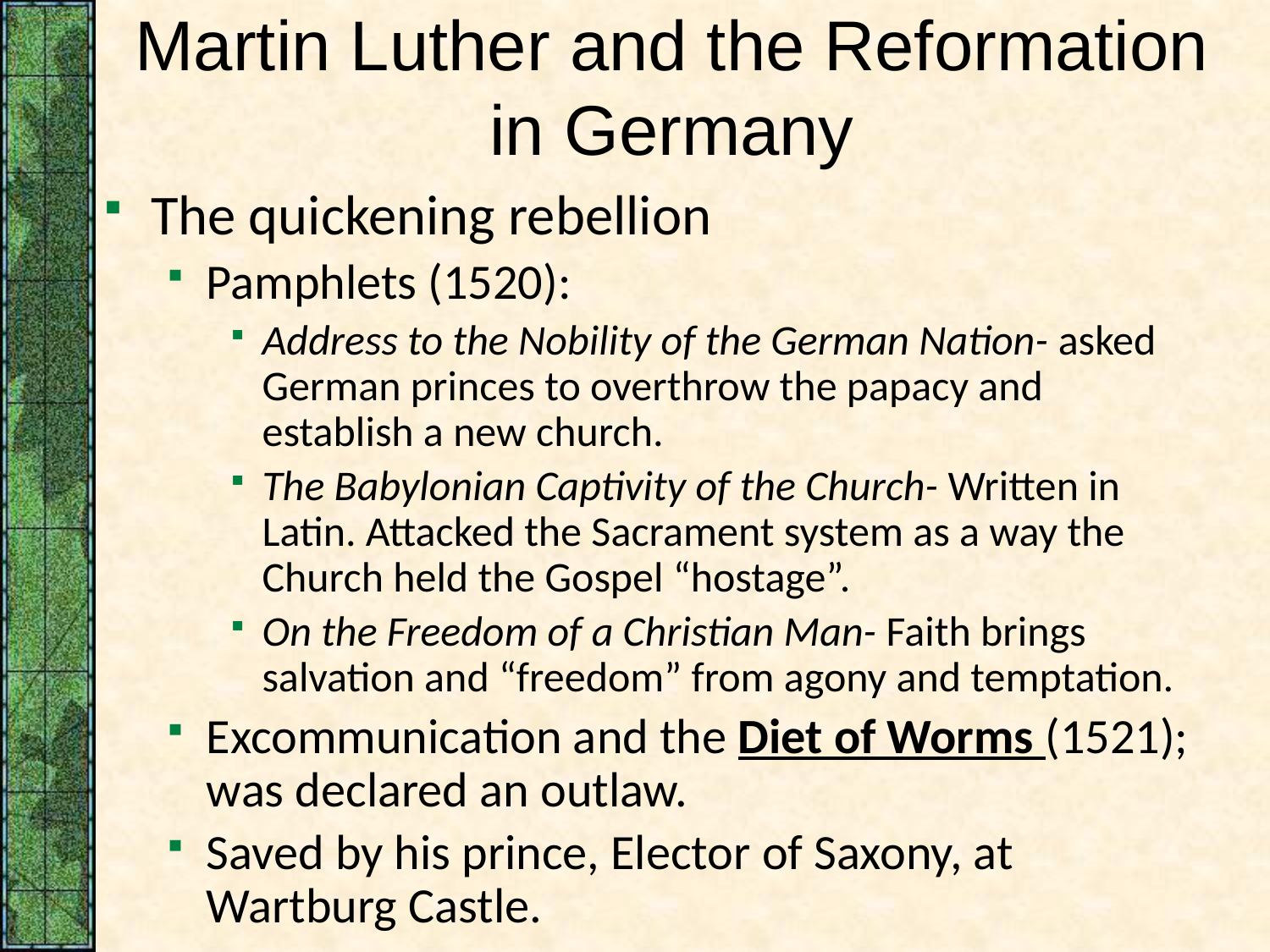

# Martin Luther and the Reformation in Germany
The quickening rebellion
Pamphlets (1520):
Address to the Nobility of the German Nation- asked German princes to overthrow the papacy and establish a new church.
The Babylonian Captivity of the Church- Written in Latin. Attacked the Sacrament system as a way the Church held the Gospel “hostage”.
On the Freedom of a Christian Man- Faith brings salvation and “freedom” from agony and temptation.
Excommunication and the Diet of Worms (1521); was declared an outlaw.
Saved by his prince, Elector of Saxony, at Wartburg Castle.